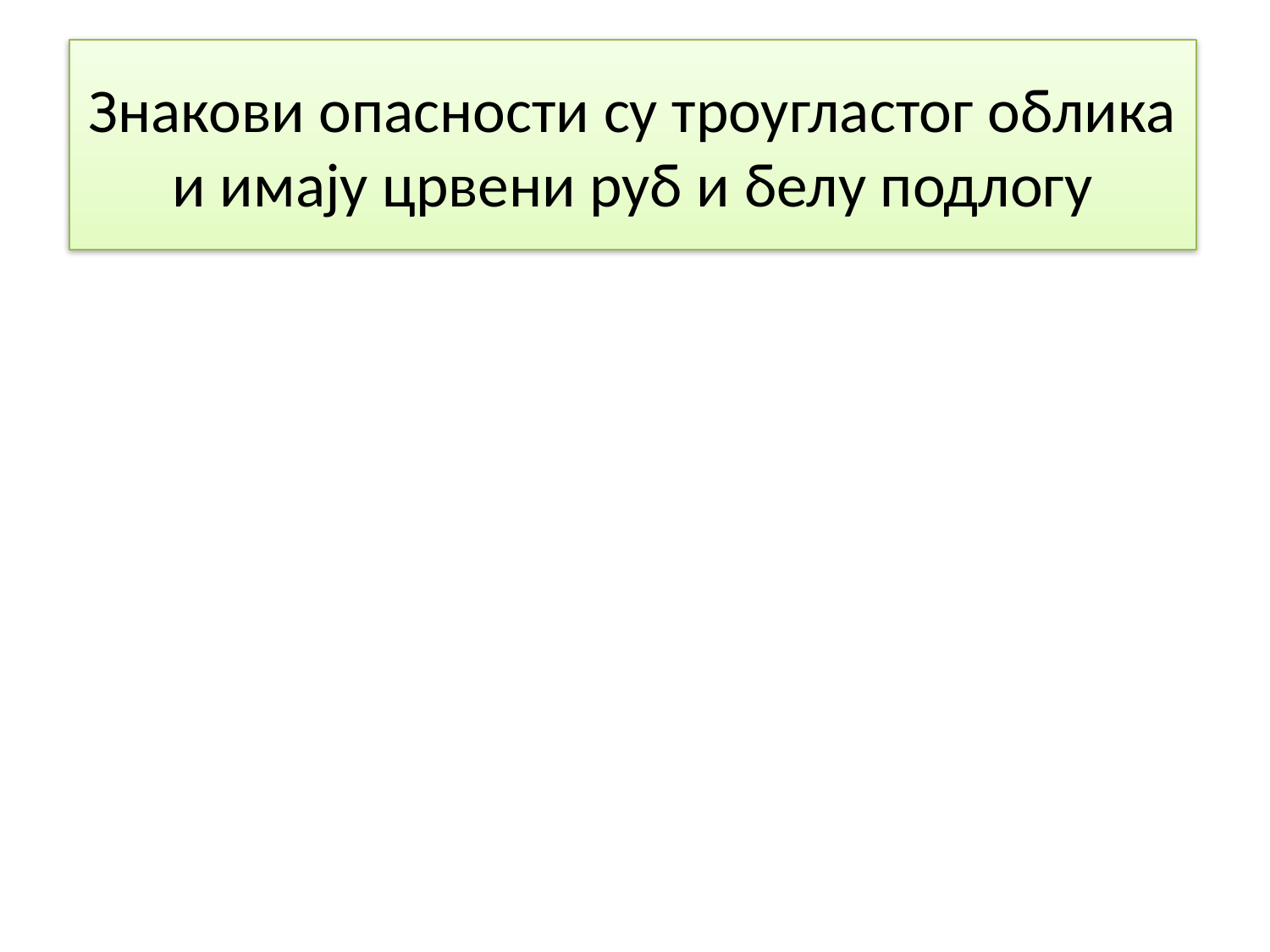

# Знакови опасности су троугластог облика и имају црвени руб и белу подлогу